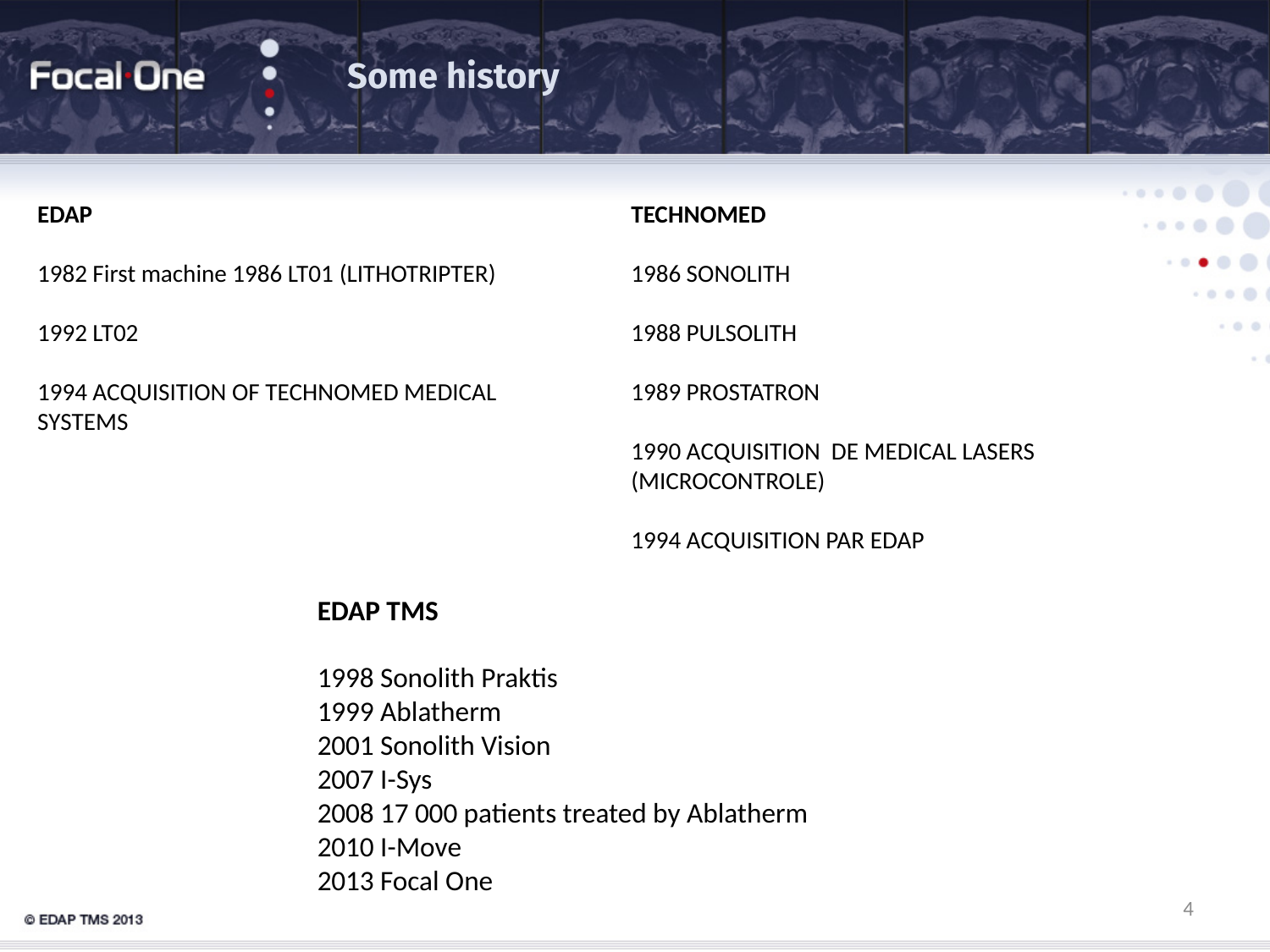

# Some history
EDAP

1982 First machine 1986 LT01 (LITHOTRIPTER)

1992 LT02

1994 ACQUISITION OF TECHNOMED MEDICAL
SYSTEMS
TECHNOMED

1986 SONOLITH

1988 PULSOLITH

1989 PROSTATRON

1990 ACQUISITION  DE MEDICAL LASERS
(MICROCONTROLE)

1994 ACQUISITION PAR EDAP
EDAP TMS

1998 Sonolith Praktis
1999 Ablatherm
2001 Sonolith Vision
2007 I-Sys
2008 17 000 patients treated by Ablatherm
2010 I-Move
2013 Focal One
4